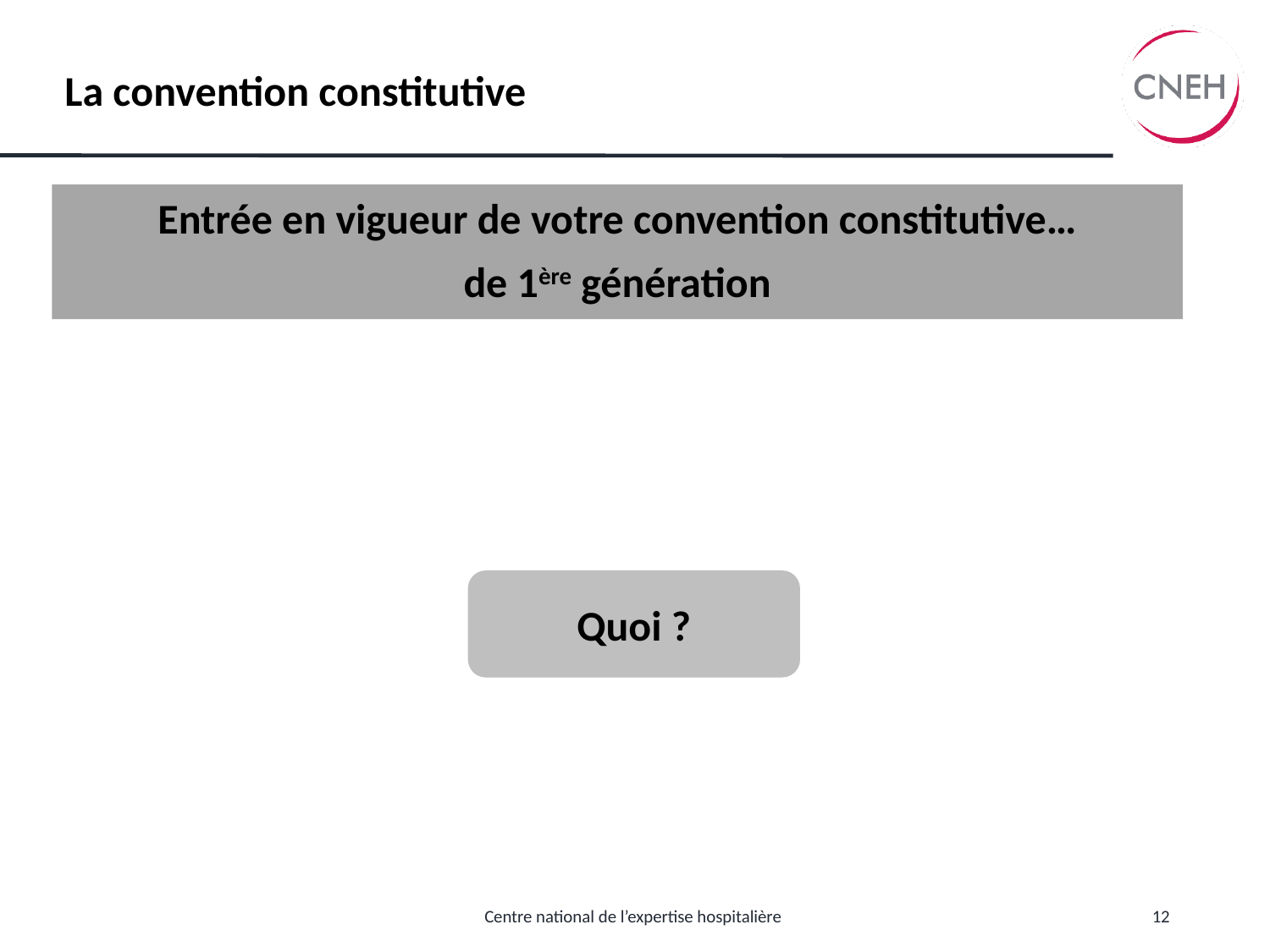

# La convention constitutive
Entrée en vigueur de votre convention constitutive…
de 1ère génération
Quoi ?
Centre national de l’expertise hospitalière
12